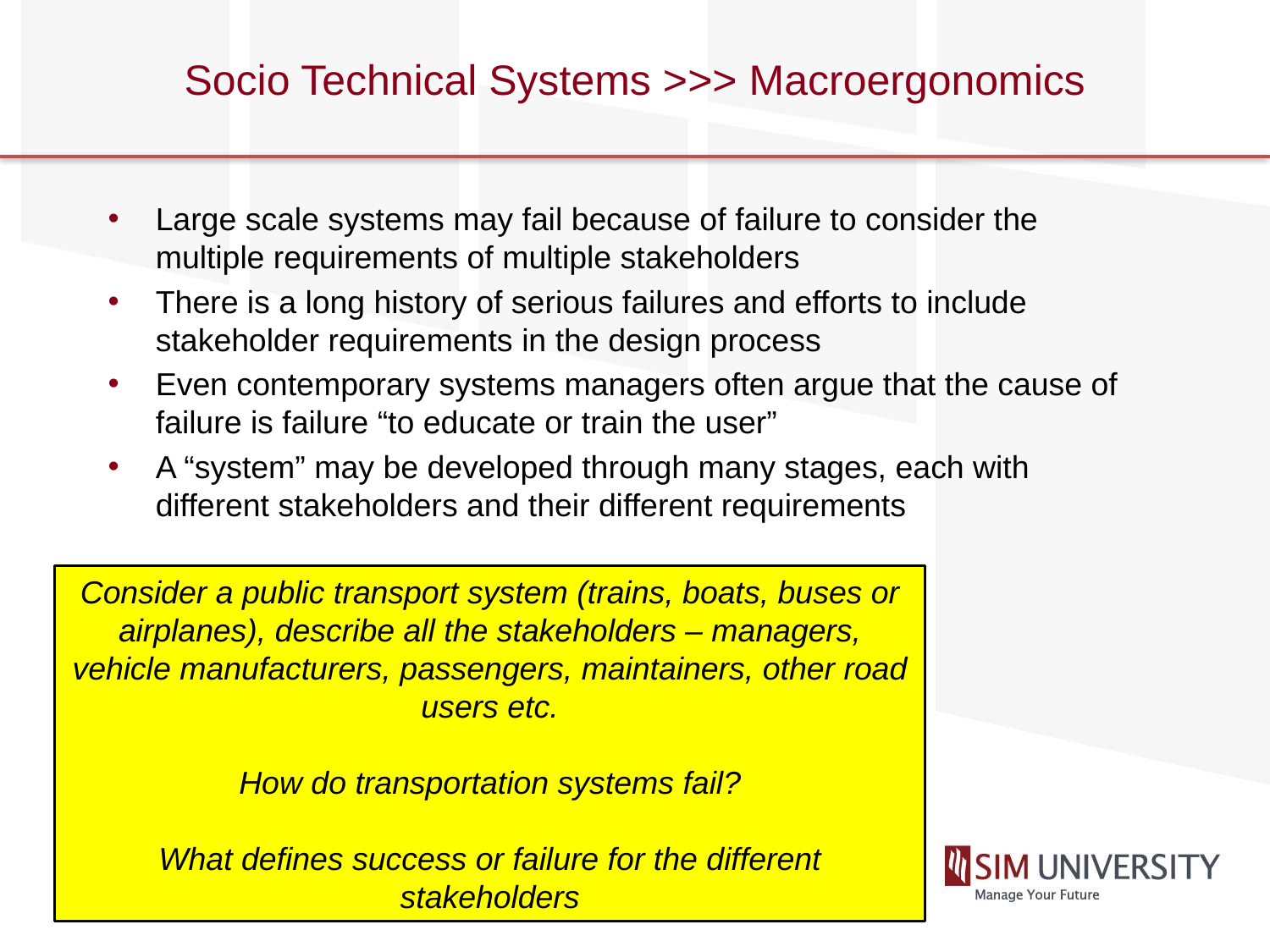

# Socio Technical Systems >>> Macroergonomics
Large scale systems may fail because of failure to consider the multiple requirements of multiple stakeholders
There is a long history of serious failures and efforts to include stakeholder requirements in the design process
Even contemporary systems managers often argue that the cause of failure is failure “to educate or train the user”
A “system” may be developed through many stages, each with different stakeholders and their different requirements
Consider a public transport system (trains, boats, buses or airplanes), describe all the stakeholders – managers, vehicle manufacturers, passengers, maintainers, other road users etc.

How do transportation systems fail?

What defines success or failure for the different stakeholders